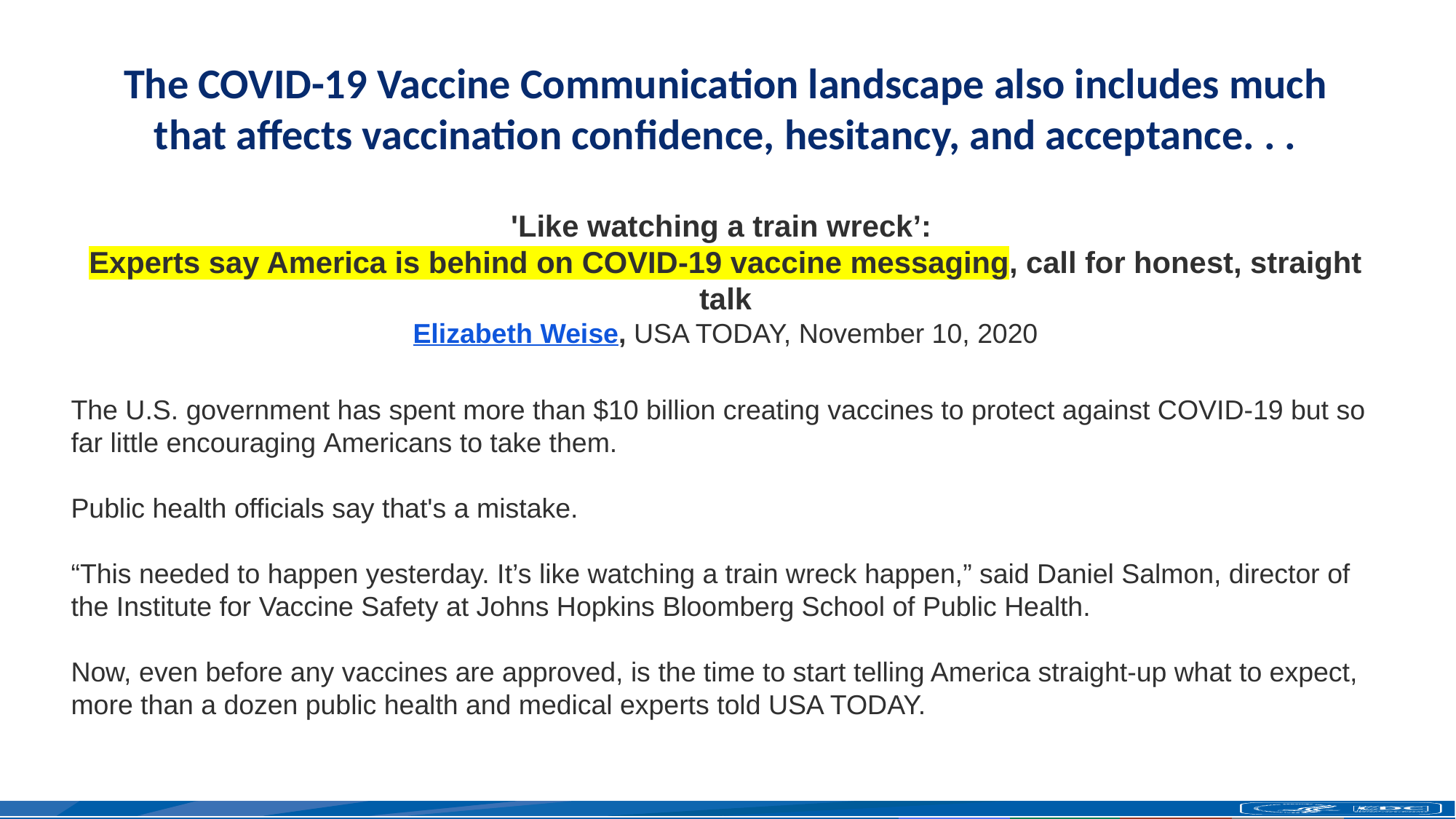

The COVID-19 Vaccine Communication landscape also includes much that affects vaccination confidence, hesitancy, and acceptance. . .
'Like watching a train wreck’:
Experts say America is behind on COVID-19 vaccine messaging, call for honest, straight talk
Elizabeth Weise, USA TODAY, November 10, 2020

The U.S. government has spent more than $10 billion creating vaccines to protect against COVID-19 but so far little encouraging Americans to take them.

Public health officials say that's a mistake.

“This needed to happen yesterday. It’s like watching a train wreck happen,” said Daniel Salmon, director of the Institute for Vaccine Safety at Johns Hopkins Bloomberg School of Public Health.

Now, even before any vaccines are approved, is the time to start telling America straight-up what to expect, more than a dozen public health and medical experts told USA TODAY.